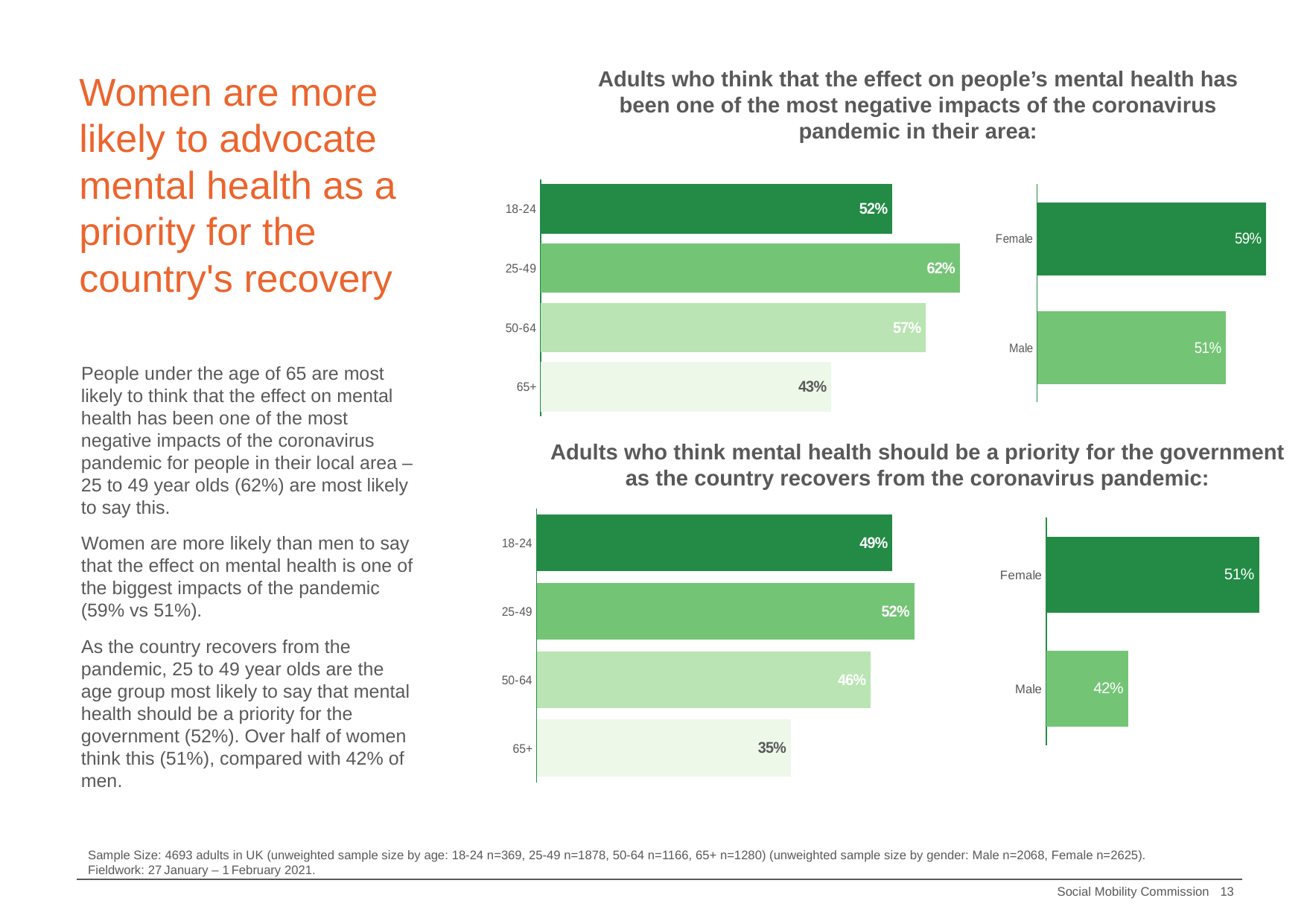

Adults who think that the effect on people’s mental health has been one of the most negative impacts of the coronavirus pandemic in their area:
# Women are more likely to advocate mental health as a priority for the country's recovery

### Chart

| Category | What do you think have been the most negative impacts of coronavirus to people in your local area? Please tick up to 22 |
|---|---|
| Male | 0.42 |
| Female | 0.51 |

### Chart

| Category | What do you think have been the most negative impacts of coronavirus to people in your local area? Please tick up to 22 |
|---|---|
| 65+ | 0.43 |
| 50-64 | 0.57 |
| 25-49 | 0.62 |
| 18-24 | 0.52 |
People under the age of 65 are most likely to think that the effect on mental health has been one of the most negative impacts of the coronavirus pandemic for people in their local area – 25 to 49 year olds (62%) are most likely to say this.
Women are more likely than men to say that the effect on mental health is one of the biggest impacts of the pandemic (59% vs 51%).
As the country recovers from the pandemic, 25 to 49 year olds are the age group most likely to say that mental health should be a priority for the government (52%). Over half of women think this (51%), compared with 42% of men.

Adults who think mental health should be a priority for the government as the country recovers from the coronavirus pandemic:

### Chart

| Category | What do you think have been the most negative impacts of coronavirus to people in your local area? Please tick up to 22 |
|---|---|
| 65+ | 0.35 |
| 50-64 | 0.46 |
| 25-49 | 0.52 |
| 18-24 | 0.49 |

### Chart

| Category | What do you think have been the most negative impacts of coronavirus to people in your local area? Please tick up to 22 |
|---|---|
| Male | 0.51 |
| Female | 0.59 |
Sample Size: 4693 adults in UK (unweighted sample size by age: 18-24 n=369, 25-49 n=1878, 50-64 n=1166, 65+ n=1280) (unweighted sample size by gender: Male n=2068, Female n=2625).
Fieldwork: 27 January – 1 February 2021.
13